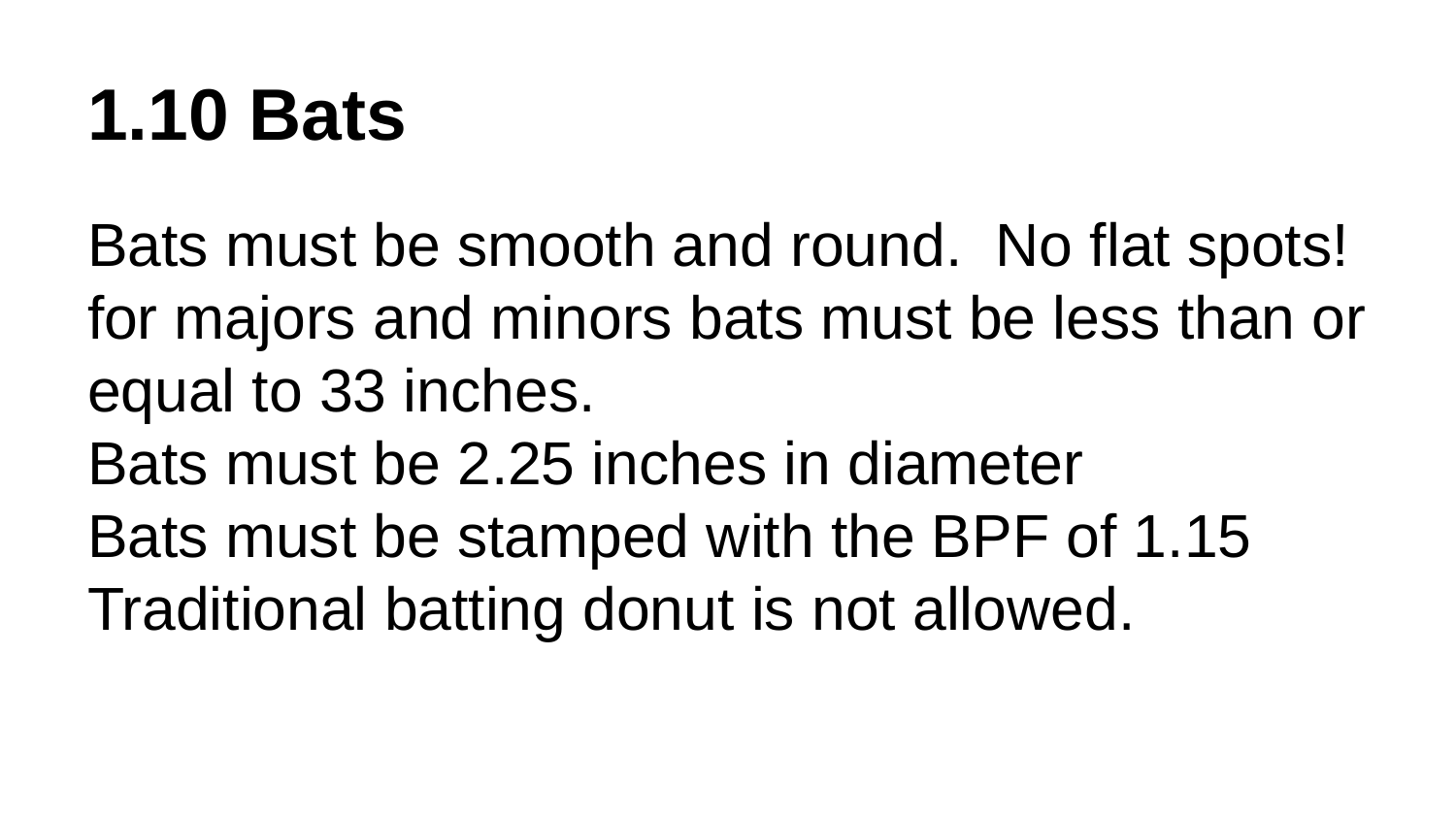

# 1.10 Bats
Bats must be smooth and round.  No flat spots!
for majors and minors bats must be less than or equal to 33 inches.
Bats must be 2.25 inches in diameter
Bats must be stamped with the BPF of 1.15
Traditional batting donut is not allowed.